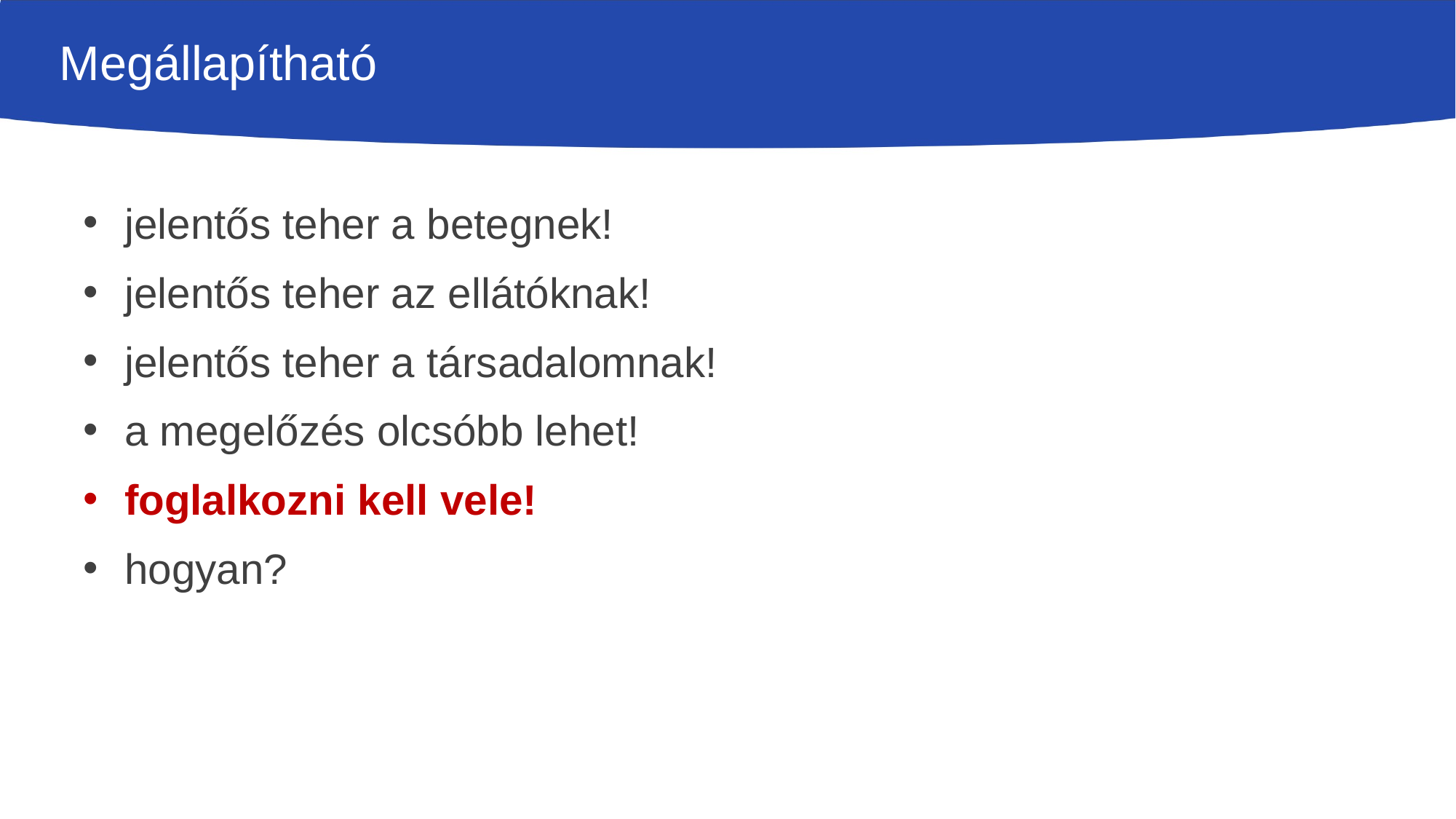

# Megállapítható
jelentős teher a betegnek!
jelentős teher az ellátóknak!
jelentős teher a társadalomnak!
a megelőzés olcsóbb lehet!
foglalkozni kell vele!
hogyan?